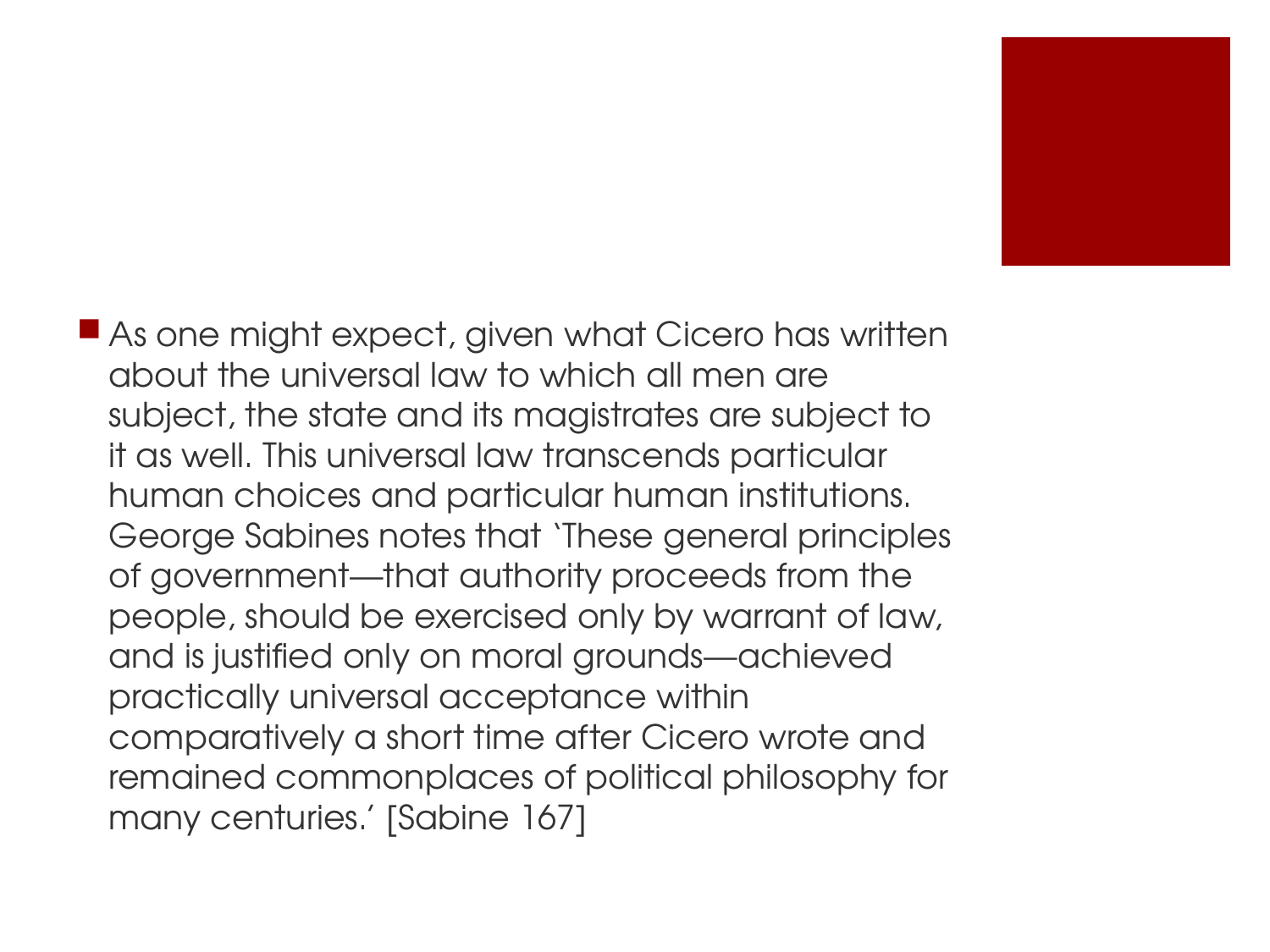

#
As one might expect, given what Cicero has written about the universal law to which all men are subject, the state and its magistrates are subject to it as well. This universal law transcends particular human choices and particular human institutions. George Sabines notes that ‘These general principles of government—that authority proceeds from the people, should be exercised only by warrant of law, and is justified only on moral grounds—achieved practically universal acceptance within comparatively a short time after Cicero wrote and remained commonplaces of political philosophy for many centuries.’ [Sabine 167]